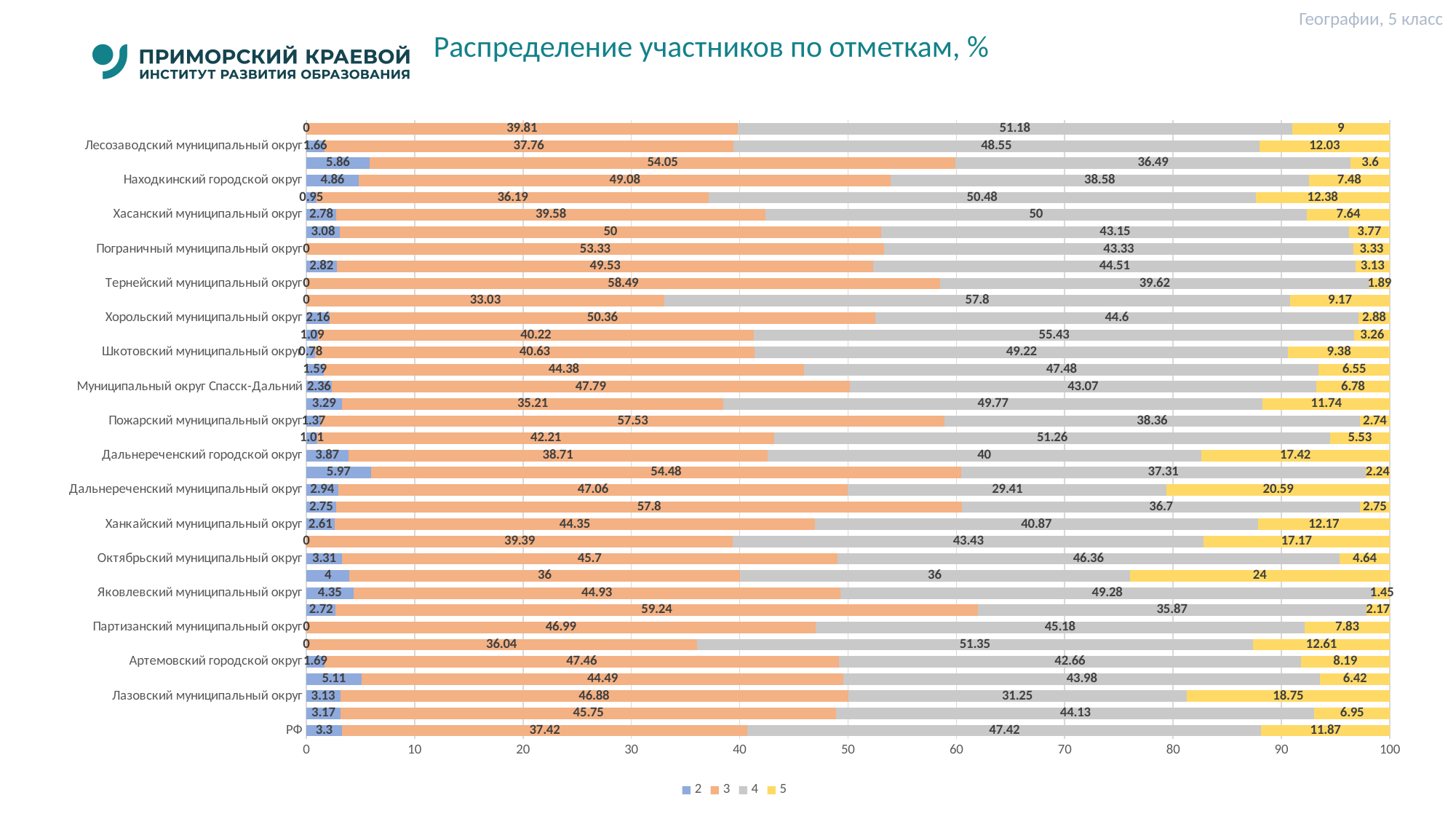

Географии, 5 класс
# Распределение участников по отметкам, %

### Chart

| Category | 2 | 3 | 4 | 5 |
|---|---|---|---|---|
| РФ | 3.3 | 37.42 | 47.42 | 11.87 |
| Приморский край | 3.17 | 45.75 | 44.13 | 6.95 |
| Лазовский муниципальный округ | 3.13 | 46.88 | 31.25 | 18.75 |
| Владивостокский городской округ | 5.11 | 44.49 | 43.98 | 6.42 |
| Артемовский городской округ | 1.69 | 47.46 | 42.66 | 8.19 |
| Кавалеровский муниципальный округ | 0.0 | 36.04 | 51.35 | 12.61 |
| Партизанский муниципальный округ | 0.0 | 46.99 | 45.18 | 7.83 |
| Черниговский муниципальный округ | 2.72 | 59.24 | 35.87 | 2.17 |
| Яковлевский муниципальный округ | 4.35 | 44.93 | 49.28 | 1.45 |
| Ольгинский муниципальный округ | 4.0 | 36.0 | 36.0 | 24.0 |
| Октябрьский муниципальный округ | 3.31 | 45.7 | 46.36 | 4.64 |
| Анучинский муниципальный округ | 0.0 | 39.39 | 43.43 | 17.17 |
| Ханкайский муниципальный округ | 2.61 | 44.35 | 40.87 | 12.17 |
| Городской округ Большой Камень | 2.75 | 57.8 | 36.7 | 2.75 |
| Дальнереченский муниципальный округ | 2.94 | 47.06 | 29.41 | 20.59 |
| Фокино | 5.97 | 54.48 | 37.31 | 2.24 |
| Дальнереченский городской округ | 3.87 | 38.71 | 40.0 | 17.42 |
| Михайловский муниципальный округ | 1.01 | 42.21 | 51.26 | 5.53 |
| Пожарский муниципальный округ | 1.37 | 57.53 | 38.36 | 2.74 |
| Муниципальный округ город Партизанск | 3.29 | 35.21 | 49.77 | 11.74 |
| Муниципальный округ Спасск-Дальний | 2.36 | 47.79 | 43.07 | 6.78 |
| Уссурийский городской округ | 1.59 | 44.38 | 47.48 | 6.55 |
| Шкотовский муниципальный округ | 0.78 | 40.63 | 49.22 | 9.38 |
| Кировский муниципальный округ | 1.09 | 40.22 | 55.43 | 3.26 |
| Хорольский муниципальный округ | 2.16 | 50.36 | 44.6 | 2.88 |
| Чугуевский муниципальный округ | 0.0 | 33.03 | 57.8 | 9.17 |
| Тернейский муниципальный округ | 0.0 | 58.49 | 39.62 | 1.89 |
| Арсеньевский городской округ | 2.82 | 49.53 | 44.51 | 3.13 |
| Пограничный муниципальный округ | 0.0 | 53.33 | 43.33 | 3.33 |
| Надеждинский муниципальный район | 3.08 | 50.0 | 43.15 | 3.77 |
| Хасанский муниципальный округ | 2.78 | 39.58 | 50.0 | 7.64 |
| Красноармейский муниципальный округ | 0.95 | 36.19 | 50.48 | 12.38 |
| Находкинский городской округ | 4.86 | 49.08 | 38.58 | 7.48 |
| Дальнегорский муниципальный округ | 5.86 | 54.05 | 36.49 | 3.6 |
| Лесозаводский муниципальный округ | 1.66 | 37.76 | 48.55 | 12.03 |
| Приморский край (региональное подчинение) | 0.0 | 39.81 | 51.18 | 9.0 |